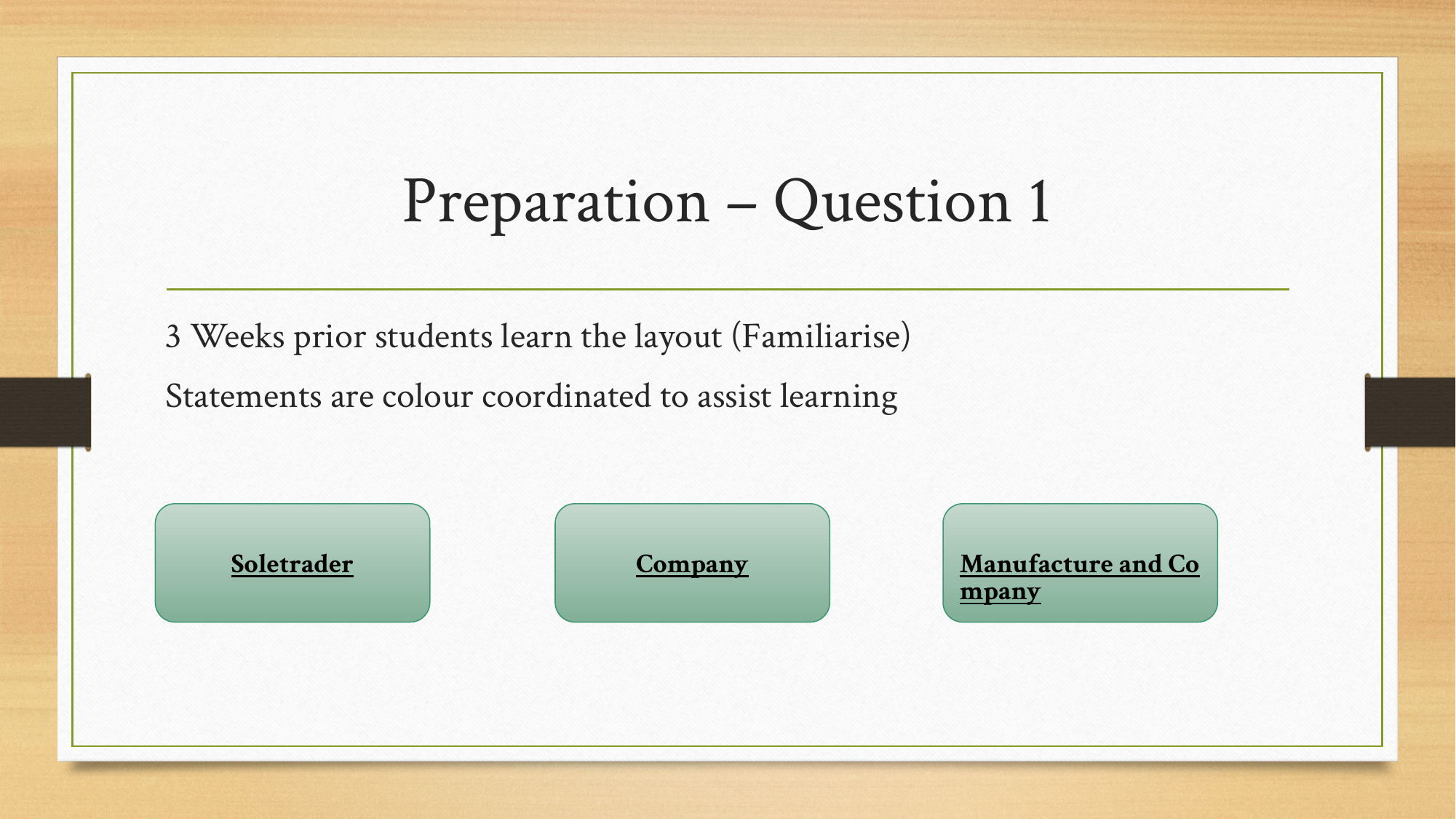

# Preparation – Question 1
3 Weeks prior students learn the layout (Familiarise)
Statements are colour coordinated to assist learning

Company
Soletrader
Manufacture and Company